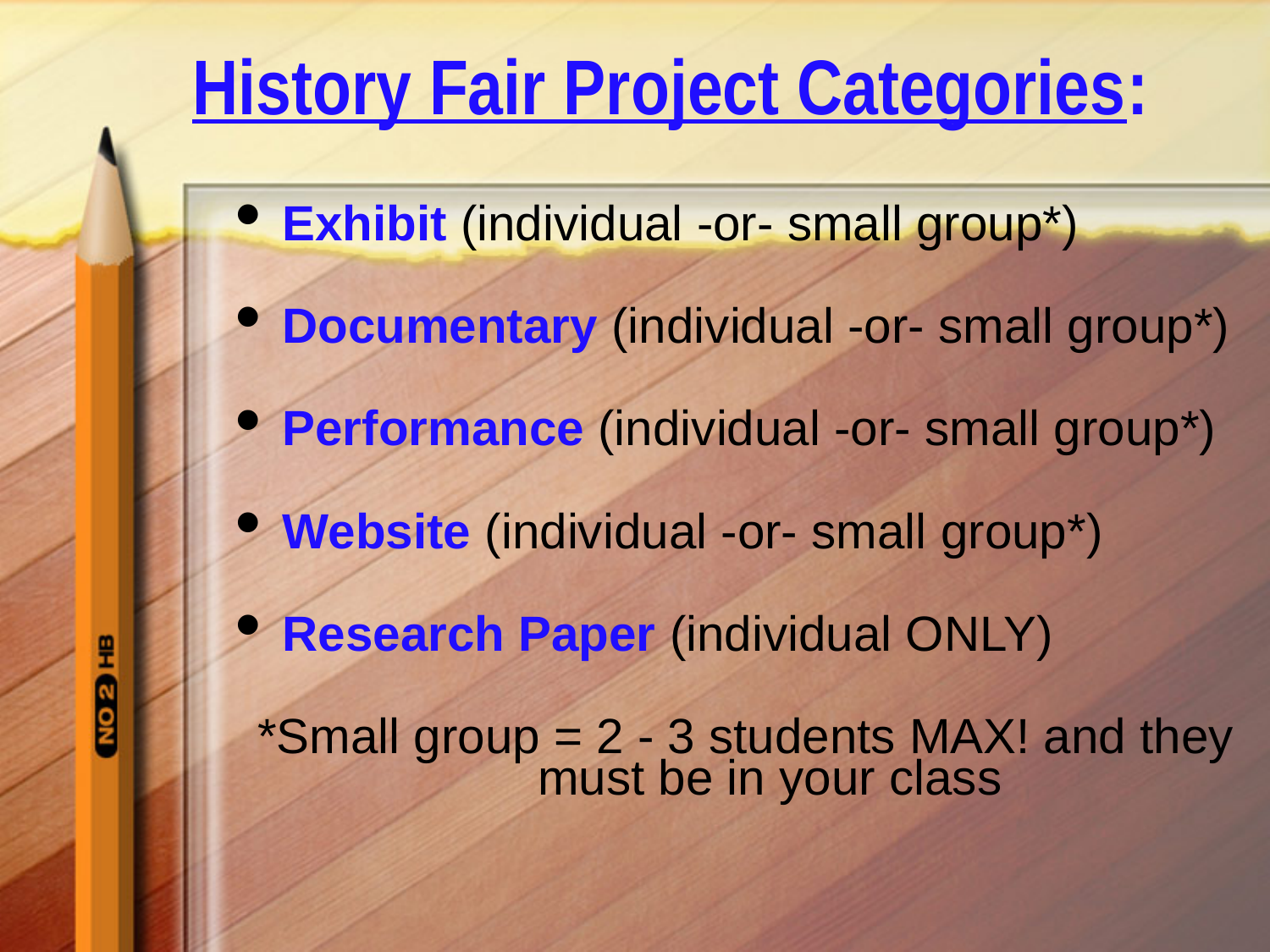

# History Fair Project Categories:
Exhibit (individual -or- small group*)

Documentary (individual -or- small group*)

Performance (individual -or- small group*)

Website (individual -or- small group*)

Research Paper (individual ONLY)

*Small group = 2 - 3 students MAX! and they must be in your class